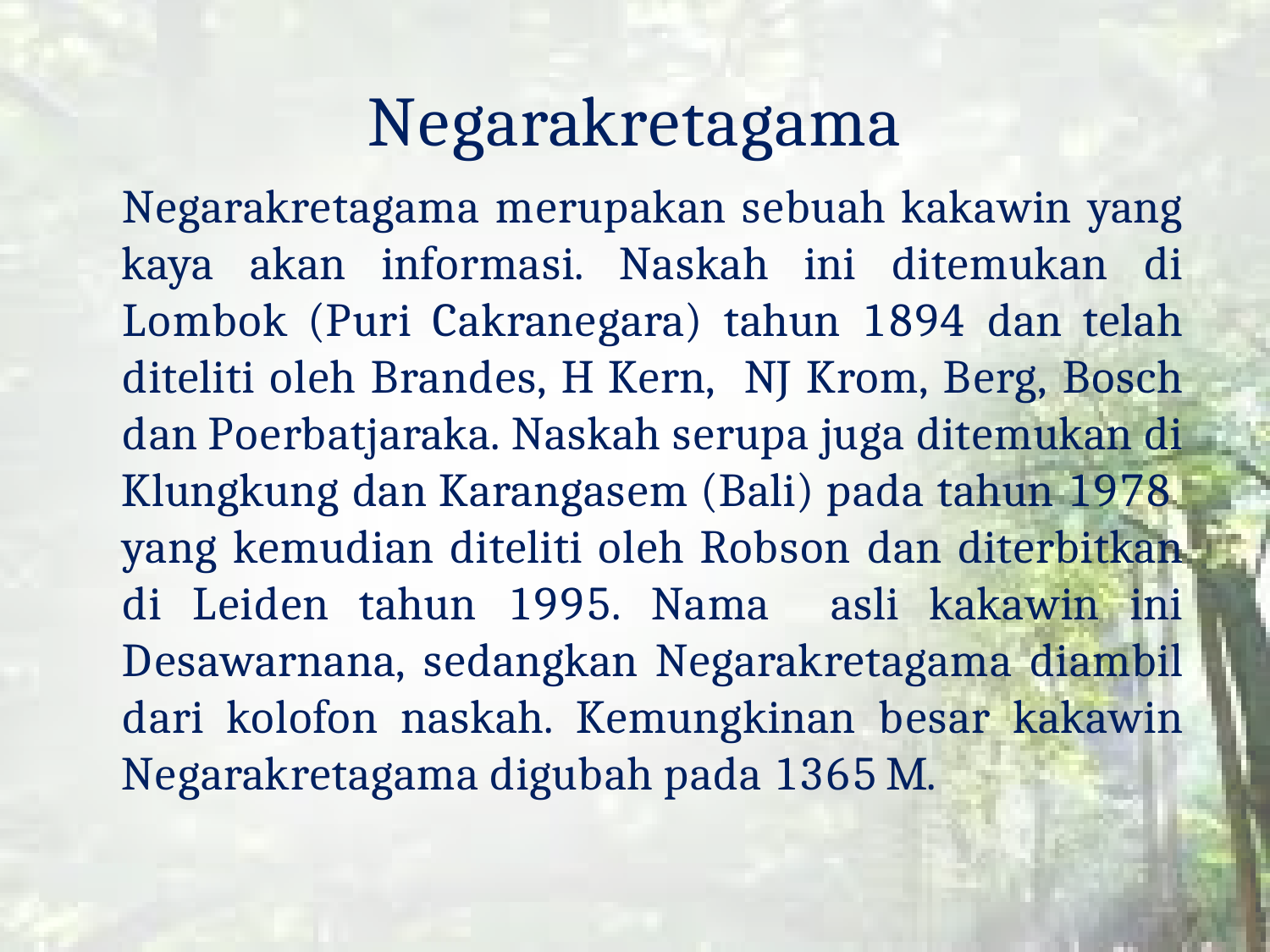

# Negarakretagama
Negarakretagama merupakan sebuah kakawin yang kaya akan informasi. Naskah ini ditemukan di Lombok (Puri Cakranegara) tahun 1894 dan telah diteliti oleh Brandes, H Kern,  NJ Krom, Berg, Bosch dan Poerbatjaraka. Naskah serupa juga ditemukan di Klungkung dan Karangasem (Bali) pada tahun 1978  yang kemudian diteliti oleh Robson dan diterbitkan di Leiden tahun 1995. Nama  asli kakawin ini Desawarnana, sedangkan Negarakretagama diambil dari kolofon naskah. Kemungkinan besar kakawin Negarakretagama digubah pada 1365 M.